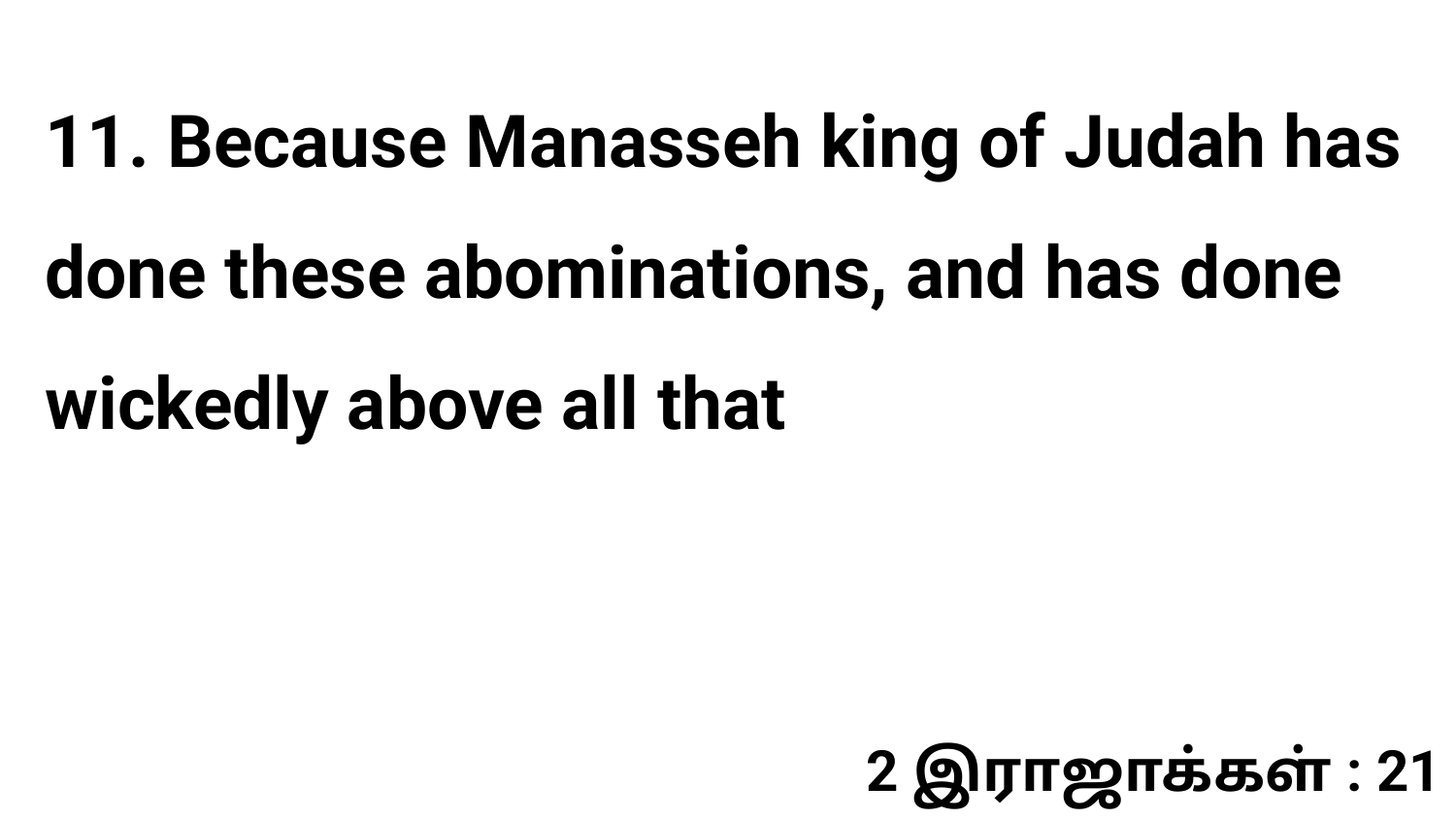

11. Because Manasseh king of Judah has done these abominations, and has done wickedly above all that
2 இராஜாக்கள் : 21